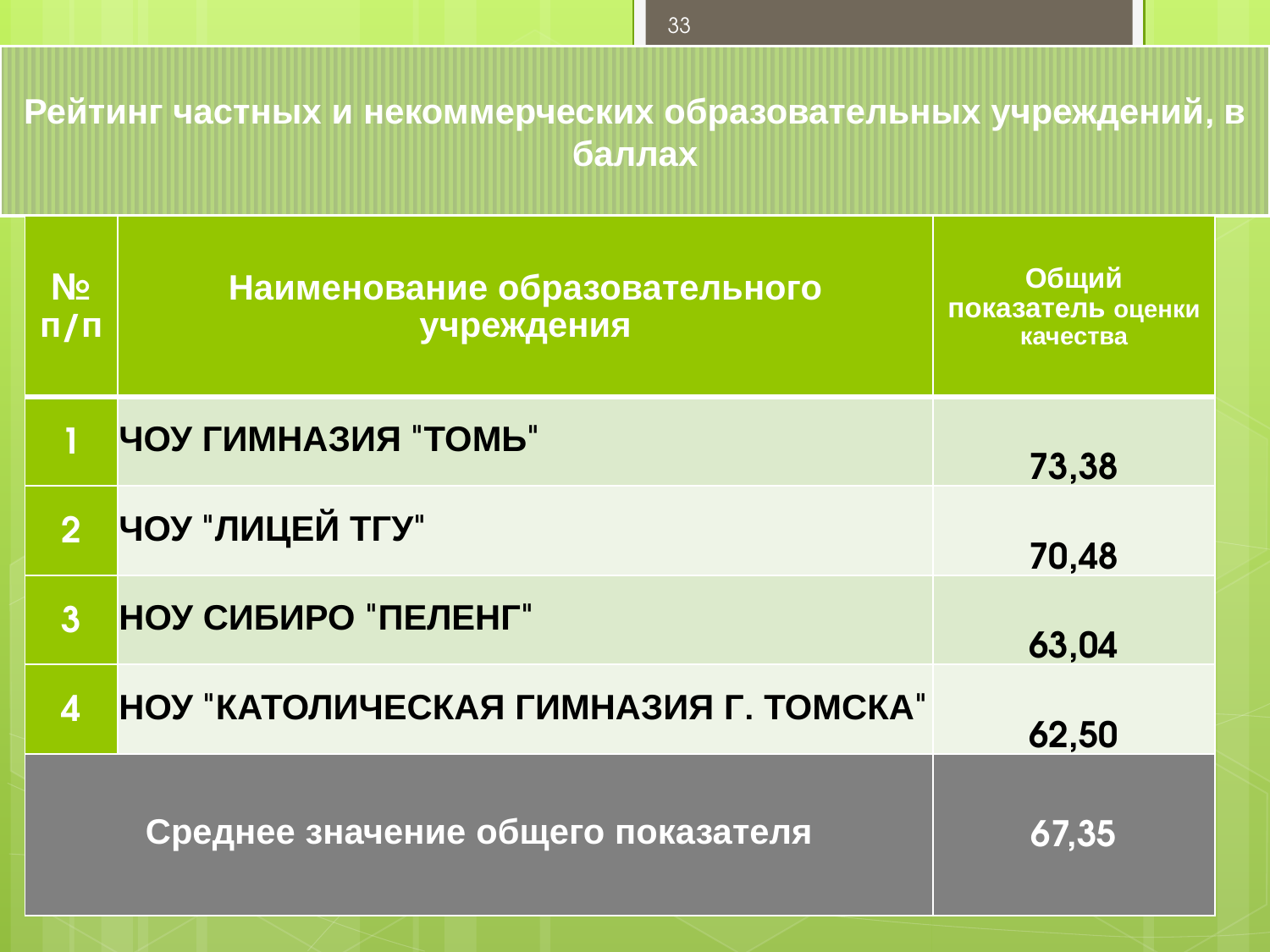

33
Рейтинг частных и некоммерческих образовательных учреждений, в баллах
| № п/п | Наименование образовательного учреждения | Общий показатель оценки качества |
| --- | --- | --- |
| 1 | ЧОУ ГИМНАЗИЯ "ТОМЬ" | 73,38 |
| 2 | ЧОУ "ЛИЦЕЙ ТГУ" | 70,48 |
| 3 | НОУ СИБИРО "ПЕЛЕНГ" | 63,04 |
| 4 | НОУ "КАТОЛИЧЕСКАЯ ГИМНАЗИЯ Г. ТОМСКА" | 62,50 |
| Среднее значение общего показателя |  | 67,35 |